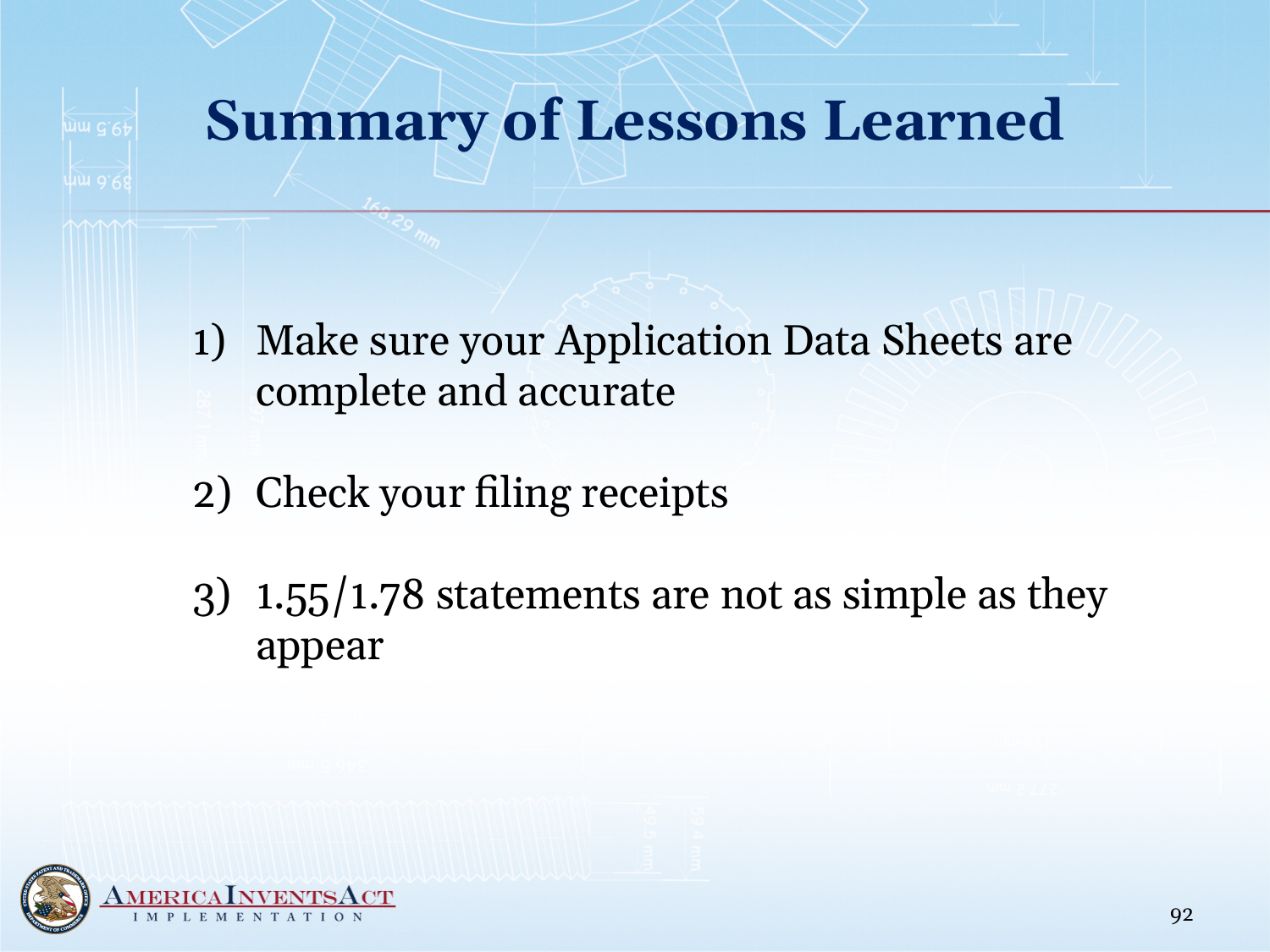

# Summary of Lessons Learned
Make sure your Application Data Sheets are complete and accurate

Check your filing receipts

1.55/1.78 statements are not as simple as they appear

92